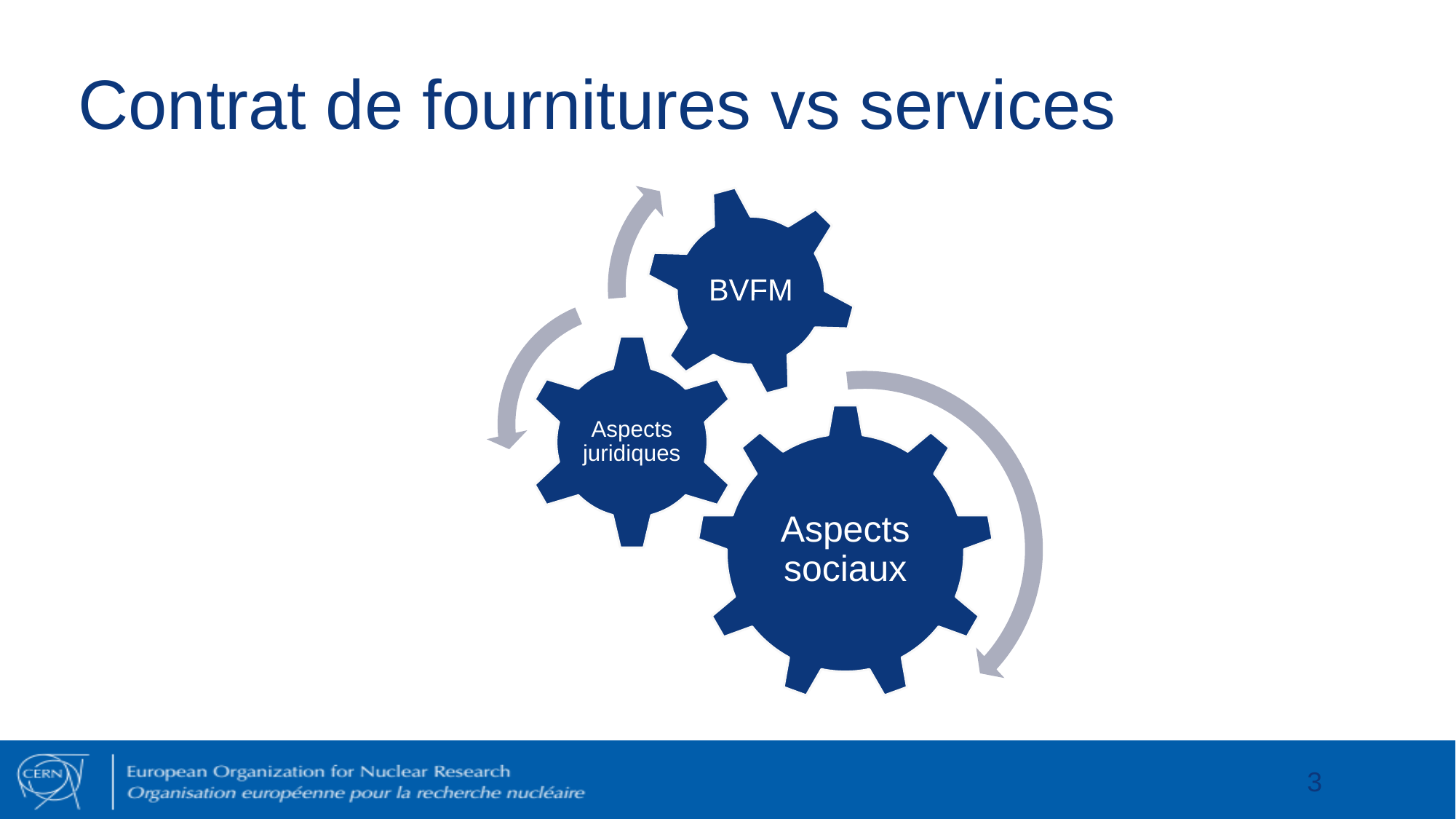

# Contrat de fournitures vs services
Aspects sociaux
Aspects juridiques
BVFM
3